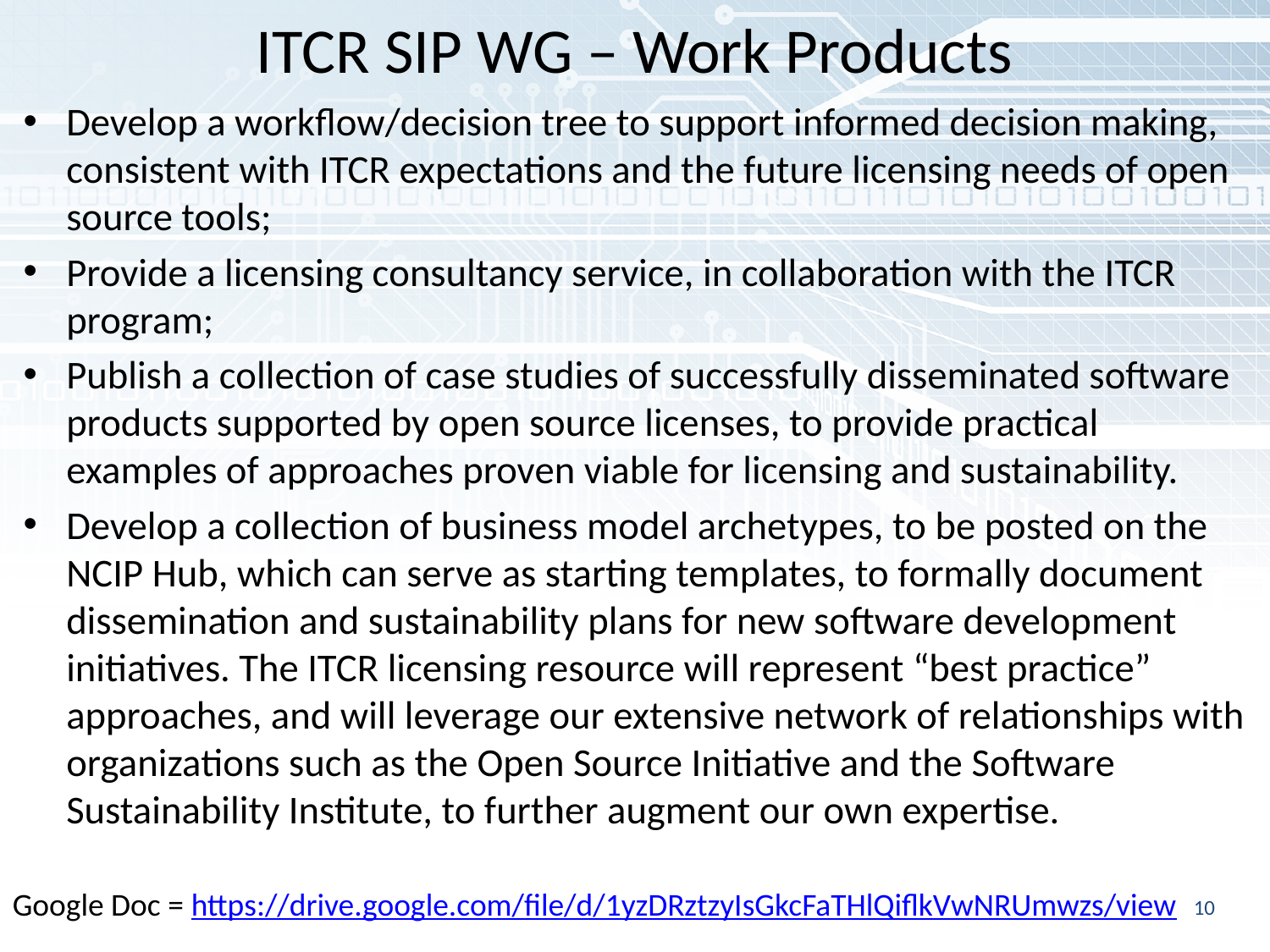

# ITCR SIP WG – Work Products
Develop a workflow/decision tree to support informed decision making, consistent with ITCR expectations and the future licensing needs of open source tools;
Provide a licensing consultancy service, in collaboration with the ITCR program;
Publish a collection of case studies of successfully disseminated software products supported by open source licenses, to provide practical examples of approaches proven viable for licensing and sustainability.
Develop a collection of business model archetypes, to be posted on the NCIP Hub, which can serve as starting templates, to formally document dissemination and sustainability plans for new software development initiatives. The ITCR licensing resource will represent “best practice” approaches, and will leverage our extensive network of relationships with organizations such as the Open Source Initiative and the Software Sustainability Institute, to further augment our own expertise.
Google Doc = https://drive.google.com/file/d/1yzDRztzyIsGkcFaTHlQiflkVwNRUmwzs/view